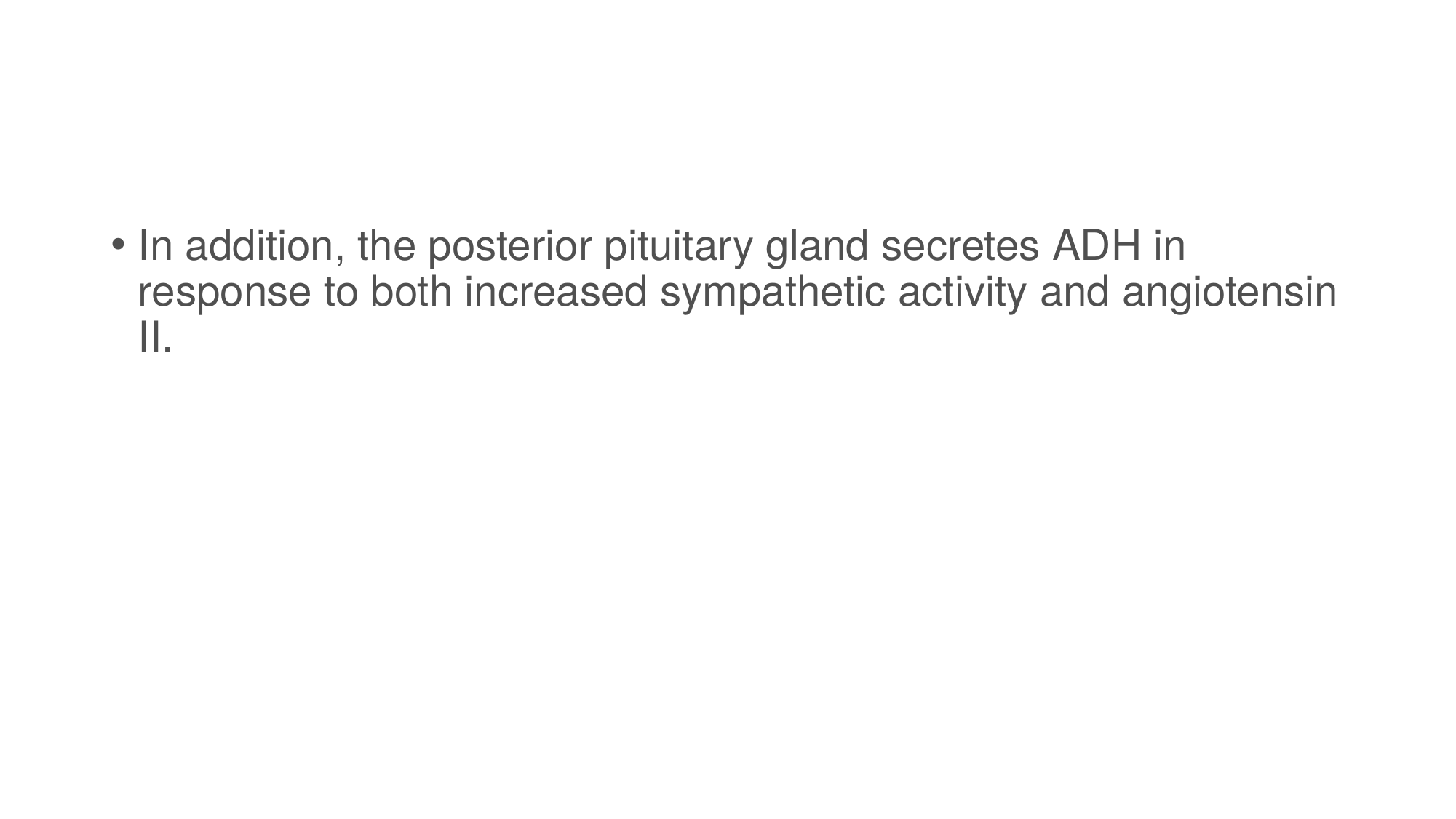

#
In addition, the posterior pituitary gland secretes ADH in response to both increased sympathetic activity and angiotensin II.